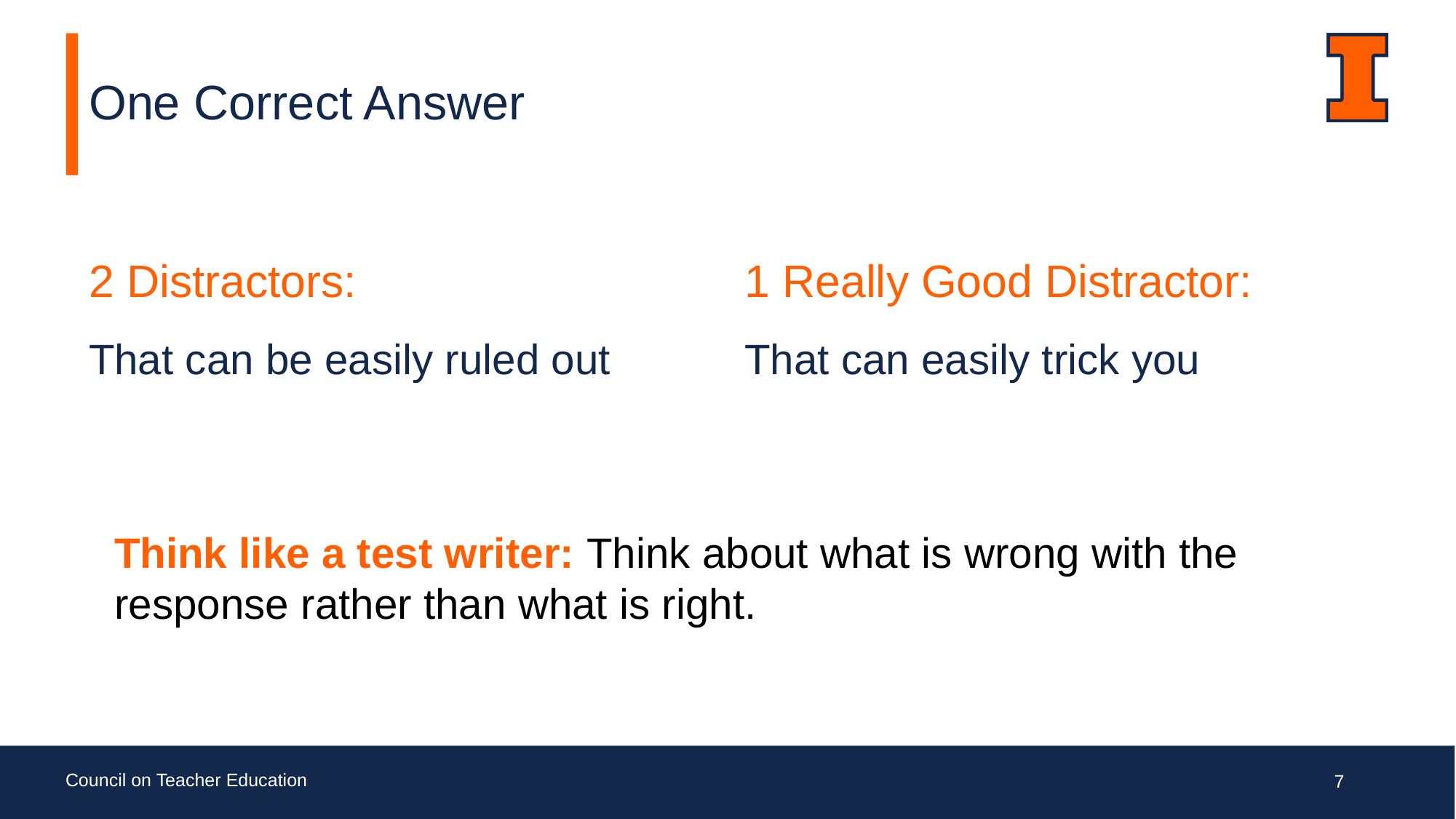

# One Correct Answer
2 Distractors:
1 Really Good Distractor:
That can be easily ruled out
That can easily trick you
Think like a test writer: Think about what is wrong with the response rather than what is right.
Council on Teacher Education
7